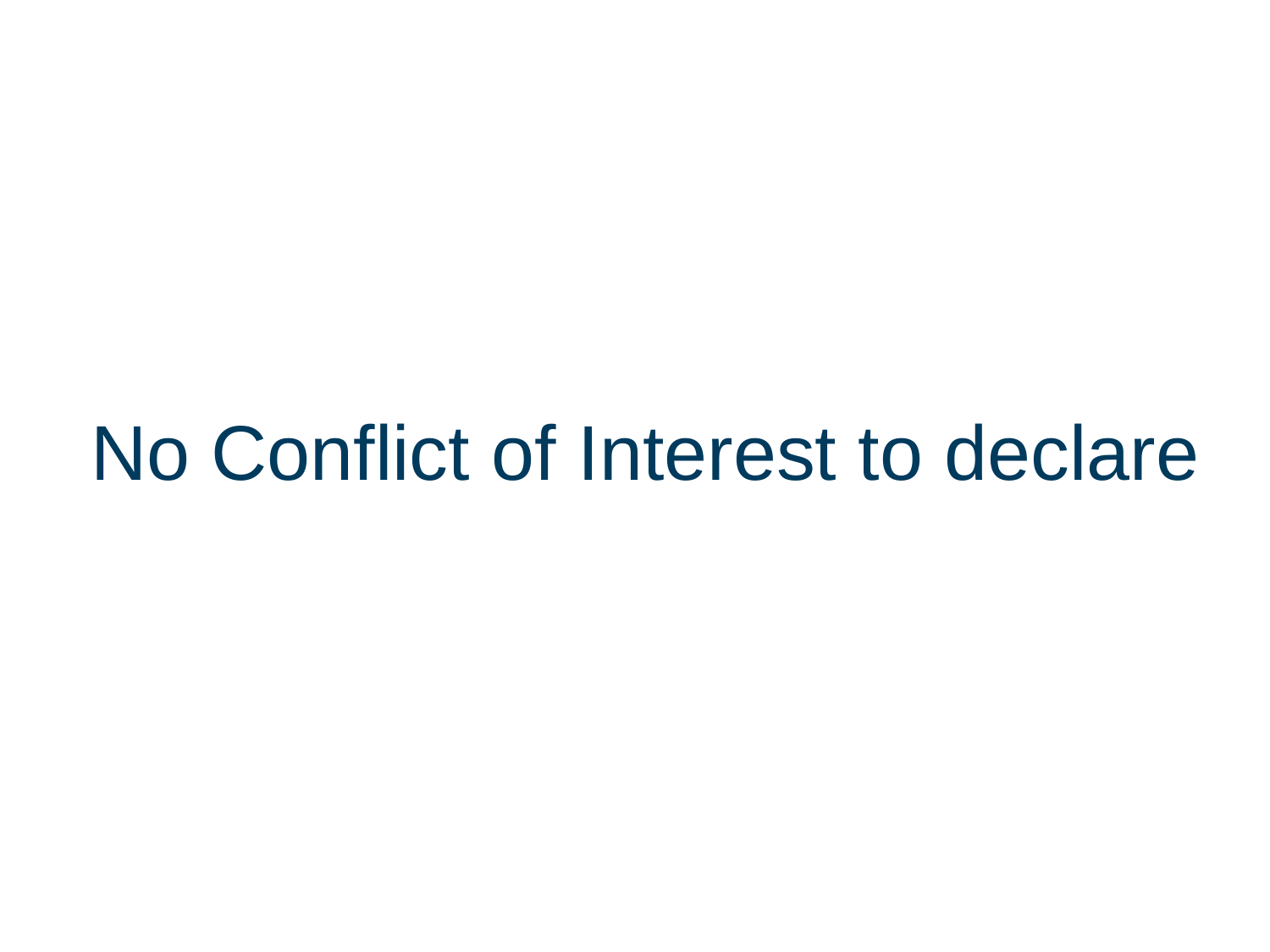

# No Conflict of Interest to declare